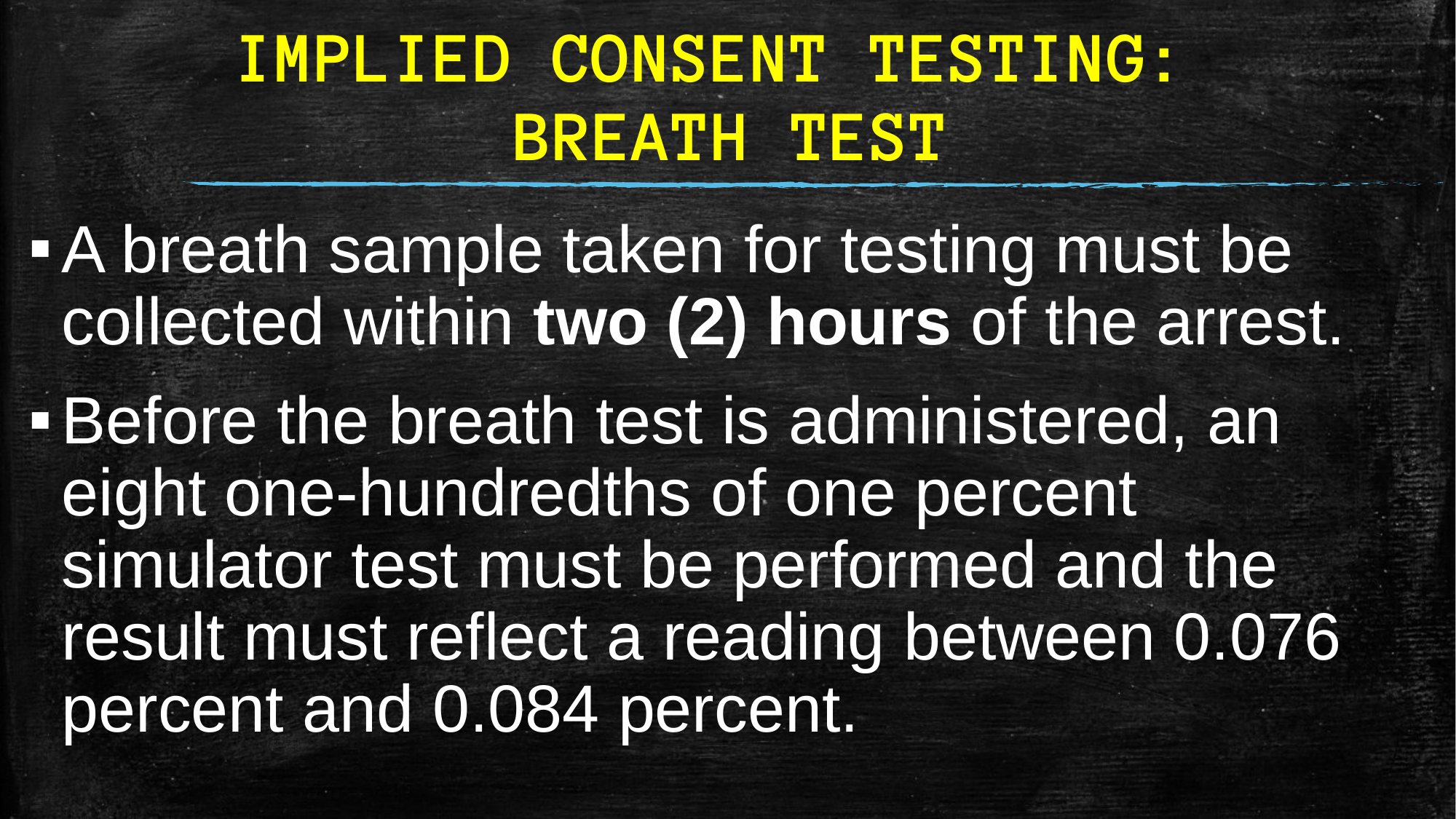

# IMPLIED CONSENT TESTING: BREATH TEST
A breath sample taken for testing must be collected within two (2) hours of the arrest.
Before the breath test is administered, an eight one-hundredths of one percent simulator test must be performed and the result must reflect a reading between 0.076 percent and 0.084 percent.